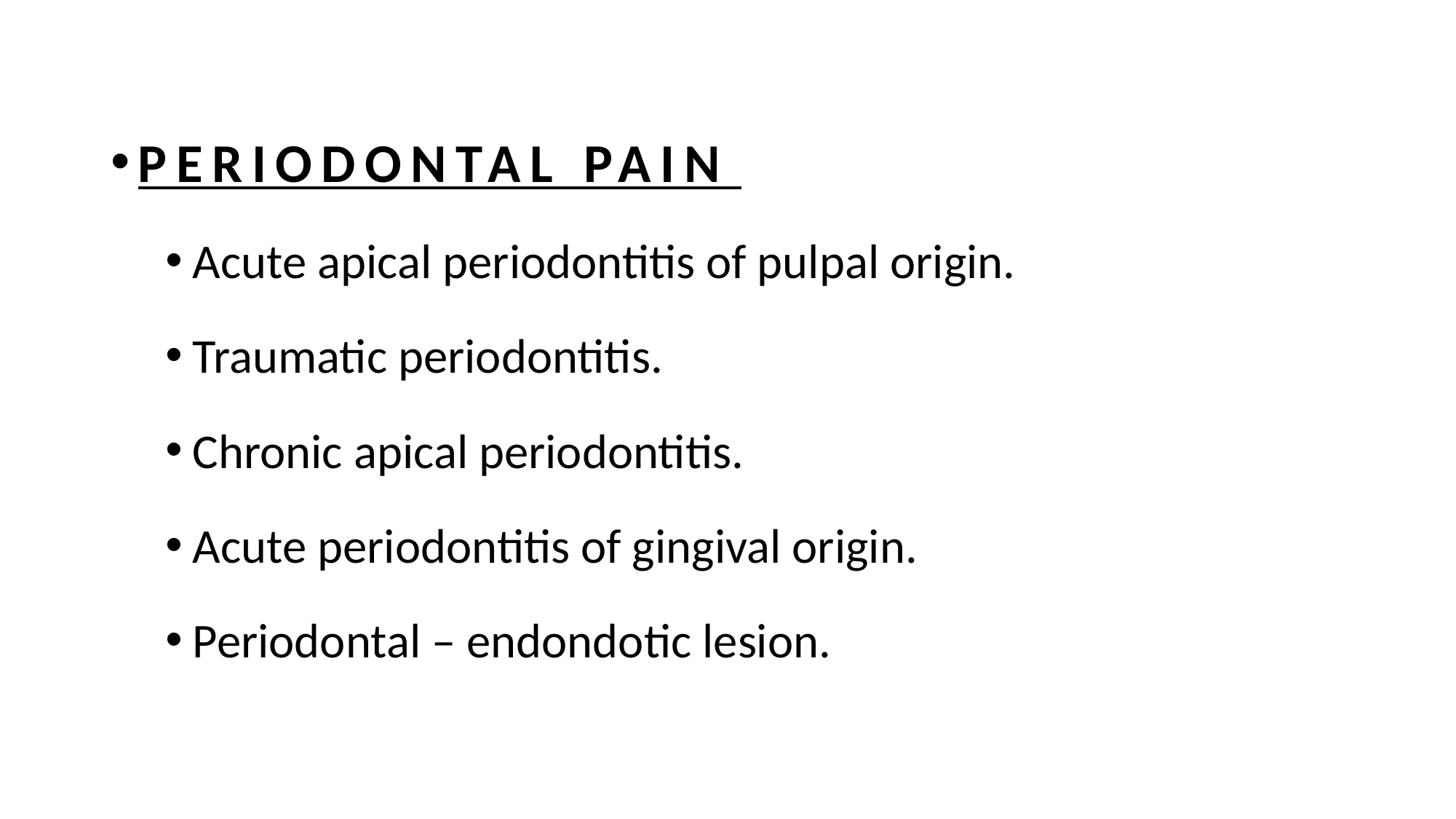

PERIODONTAL PAIN
Acute apical periodontitis of pulpal origin.
Traumatic periodontitis.
Chronic apical periodontitis.
Acute periodontitis of gingival origin.
Periodontal – endondotic lesion.